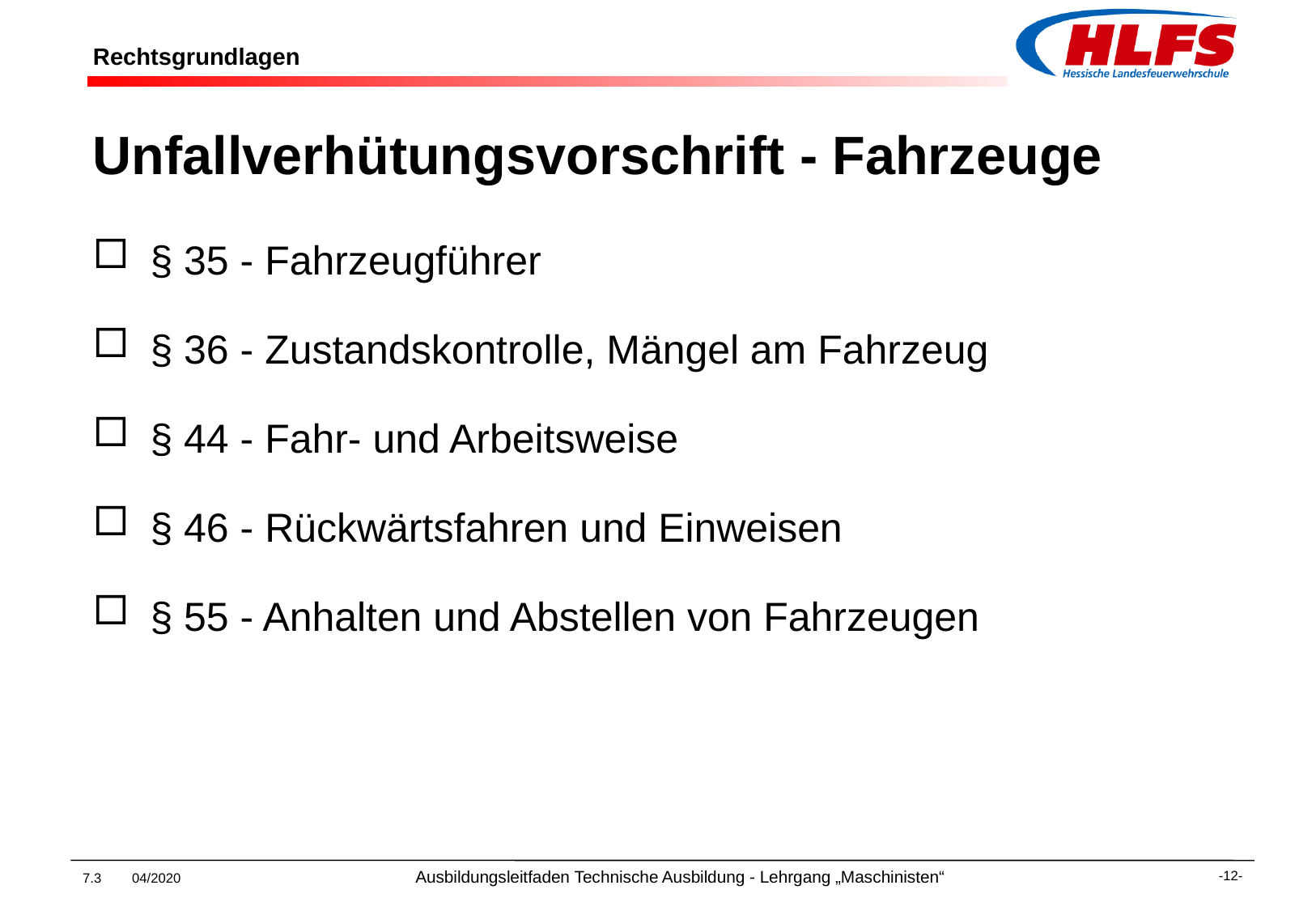

# Rechtsgrundlagen
Unfallverhütungsvorschrift - Fahrzeuge

§ 35 - Fahrzeugführer
§ 36 - Zustandskontrolle, Mängel am Fahrzeug
§ 44 - Fahr- und Arbeitsweise
§ 46 - Rückwärtsfahren und Einweisen
§ 55 - Anhalten und Abstellen von Fahrzeugen

7.3        04/2020                                                             Ausbildungsleitfaden Technische Ausbildung - Lehrgang „Maschinisten“
-12-